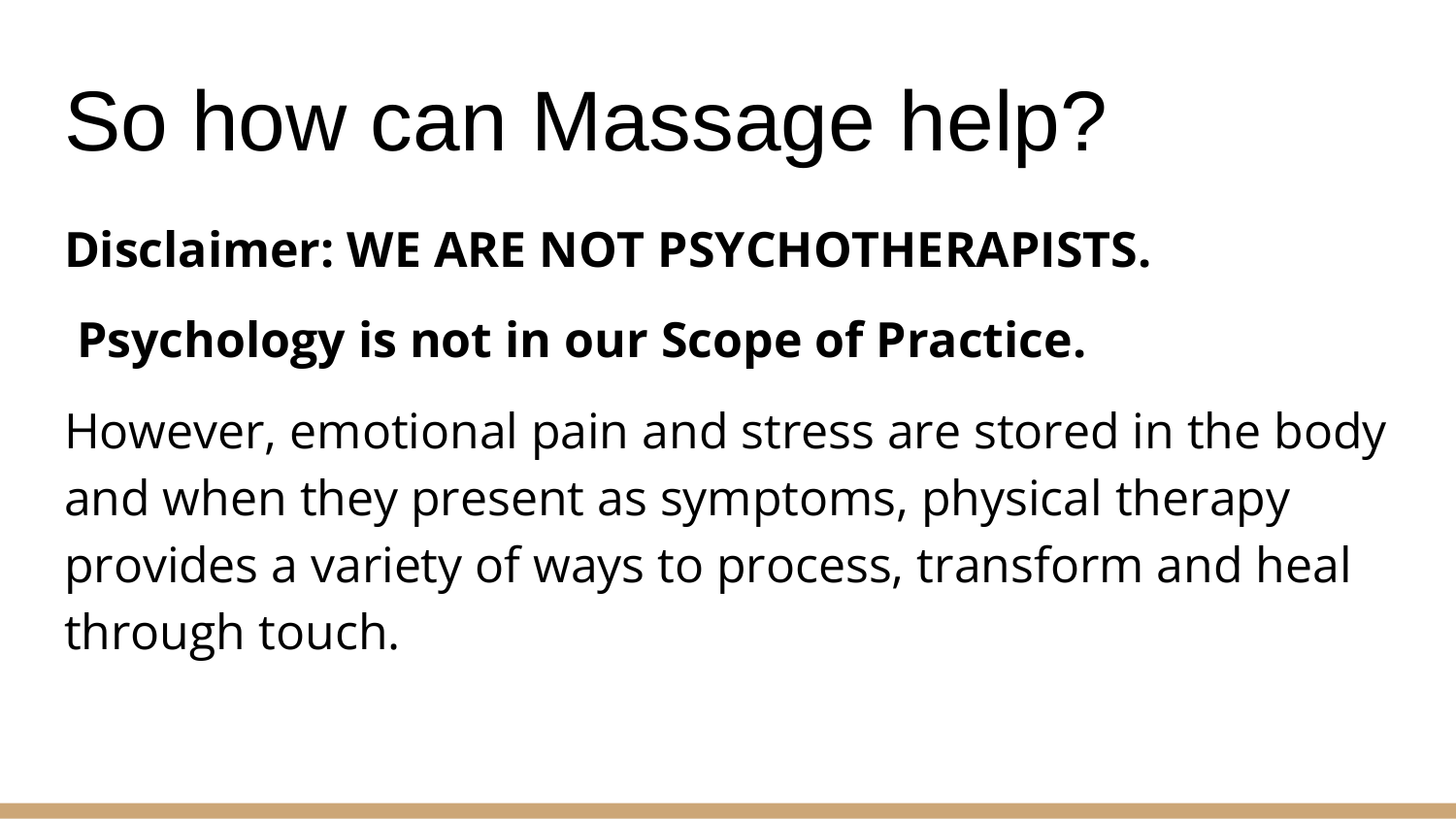

# So how can Massage help?
Disclaimer: WE ARE NOT PSYCHOTHERAPISTS.
 Psychology is not in our Scope of Practice.
However, emotional pain and stress are stored in the body and when they present as symptoms, physical therapy provides a variety of ways to process, transform and heal through touch.